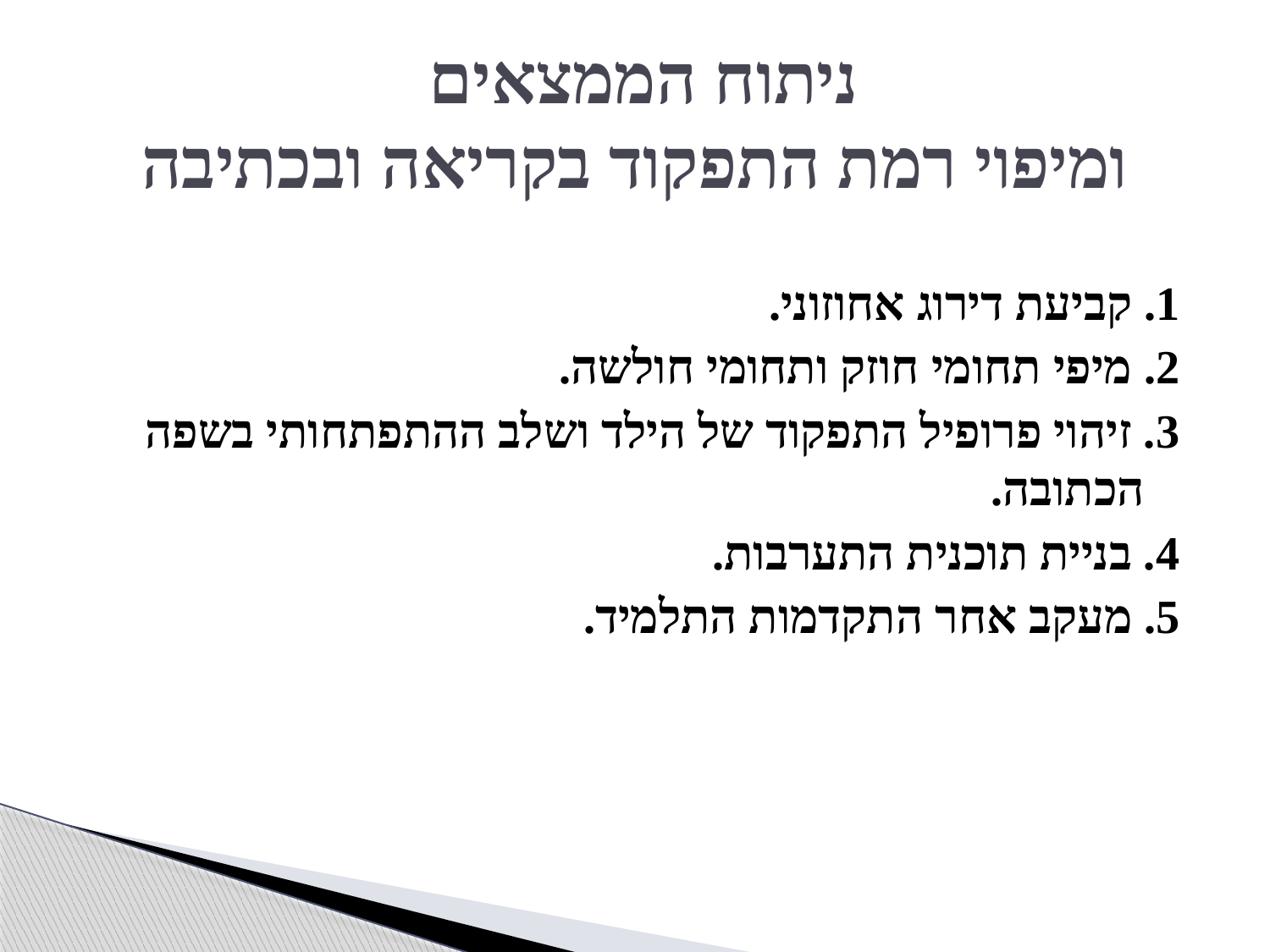

# ניתוח הממצאים ומיפוי רמת התפקוד בקריאה ובכתיבה
1. קביעת דירוג אחוזוני.
2. מיפי תחומי חוזק ותחומי חולשה.
3. זיהוי פרופיל התפקוד של הילד ושלב ההתפתחותי בשפה הכתובה.
4. בניית תוכנית התערבות.
5. מעקב אחר התקדמות התלמיד.